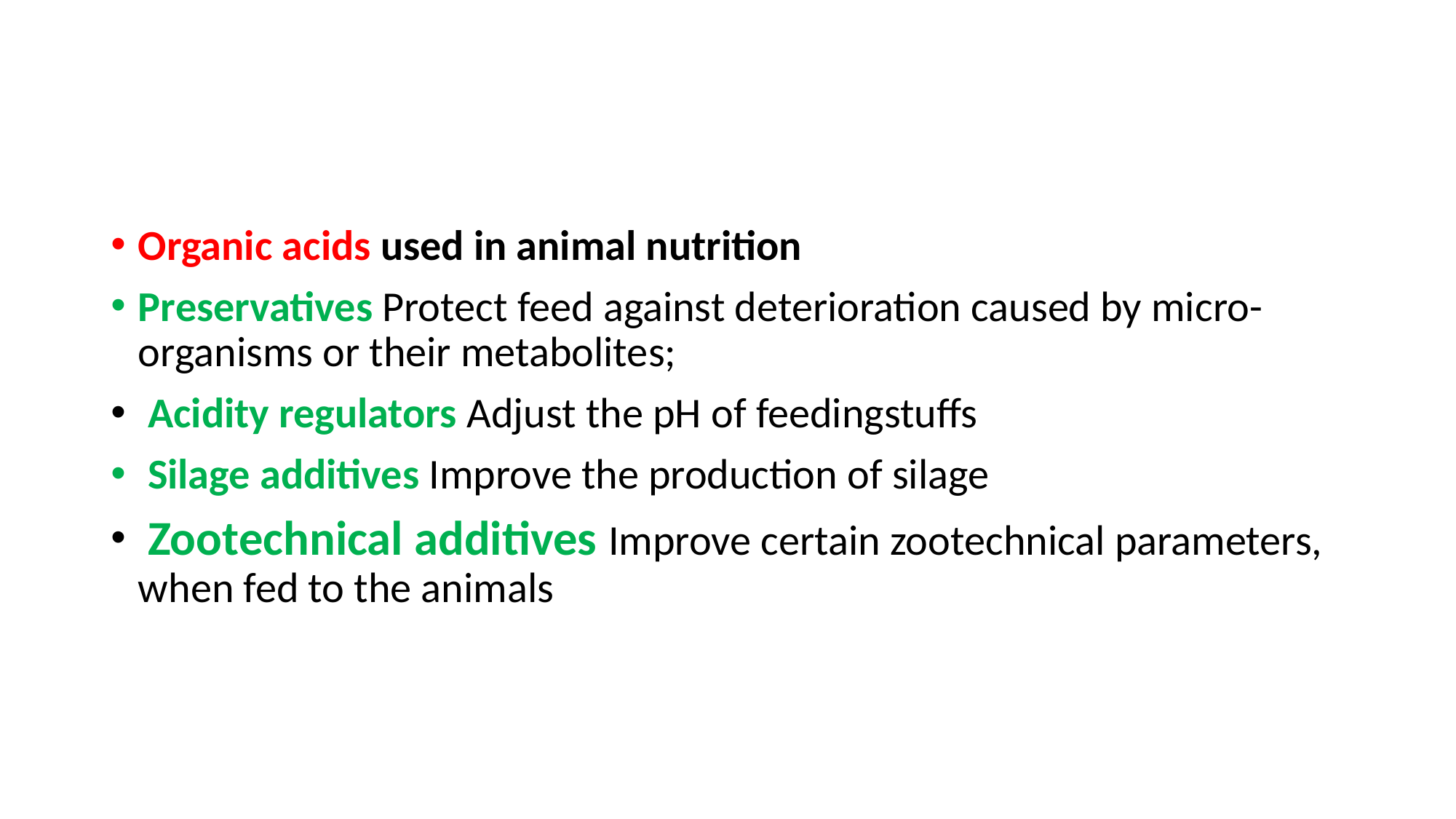

#
Organic acids used in animal nutrition
Preservatives Protect feed against deterioration caused by micro-organisms or their metabolites;
 Acidity regulators Adjust the pH of feedingstuffs
 Silage additives Improve the production of silage
 Zootechnical additives Improve certain zootechnical parameters, when fed to the animals